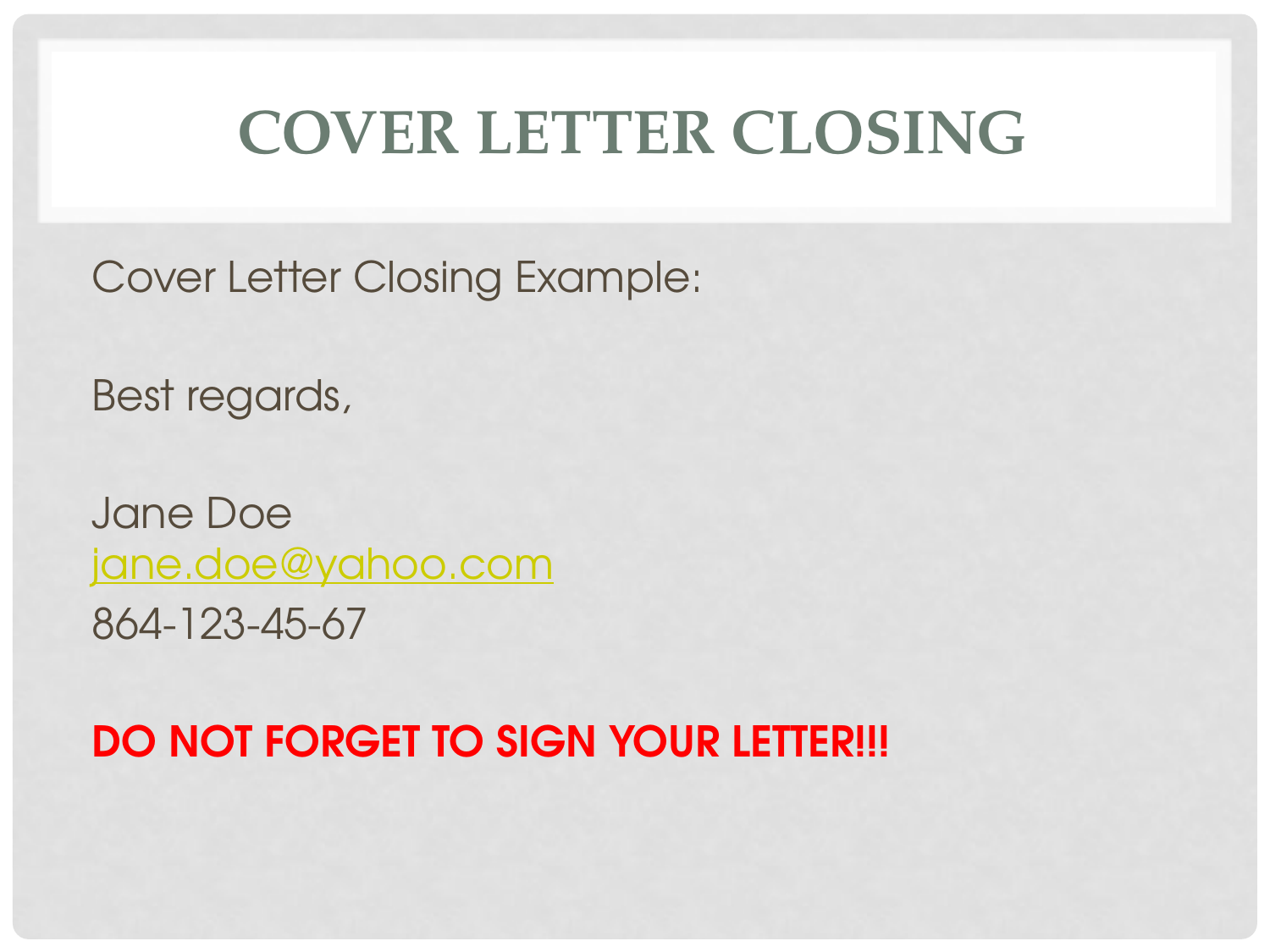

# Cover Letter closing
Cover Letter Closing Example:

Best regards,

Jane Doe
jane.doe@yahoo.com
864-123-45-67

DO NOT FORGET TO SIGN YOUR LETTER!!!